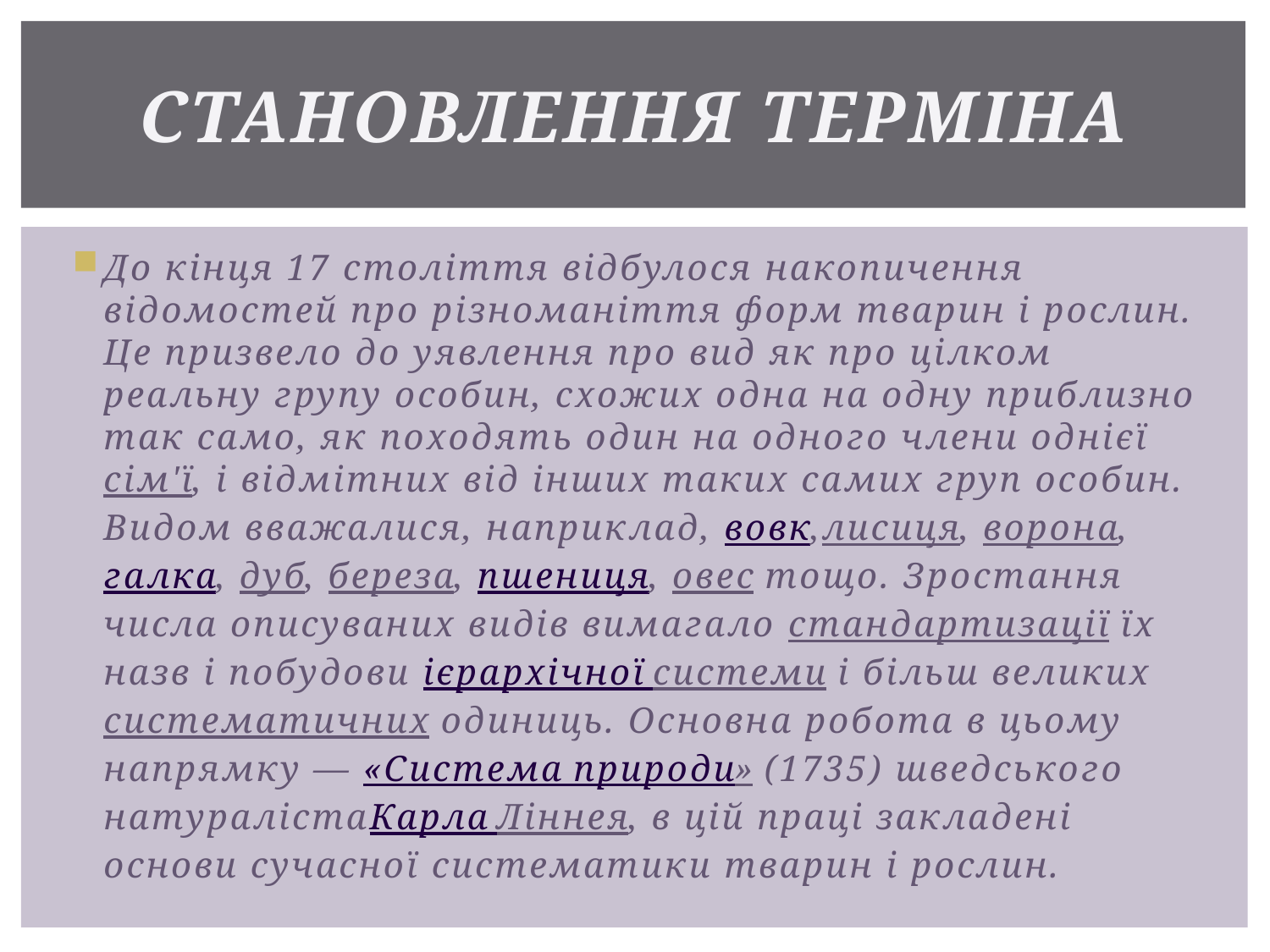

# Становлення терміна
До кінця 17 століття відбулося накопичення відомостей про різноманіття форм тварин і рослин. Це призвело до уявлення про вид як про цілком реальну групу особин, схожих одна на одну приблизно так само, як походять один на одного члени однієї сім'ї, і відмітних від інших таких самих груп особин. Видом вважалися, наприклад, вовк,лисиця, ворона, галка, дуб, береза, пшениця, овес тощо. Зростання числа описуваних видів вимагало стандартизації їх назв і побудови ієрархічної системи і більш великихсистематичних одиниць. Основна робота в цьому напрямку — «Система природи» (1735) шведського натуралістаКарла Ліннея, в цій праці закладені основи сучасної систематики тварин і рослин.